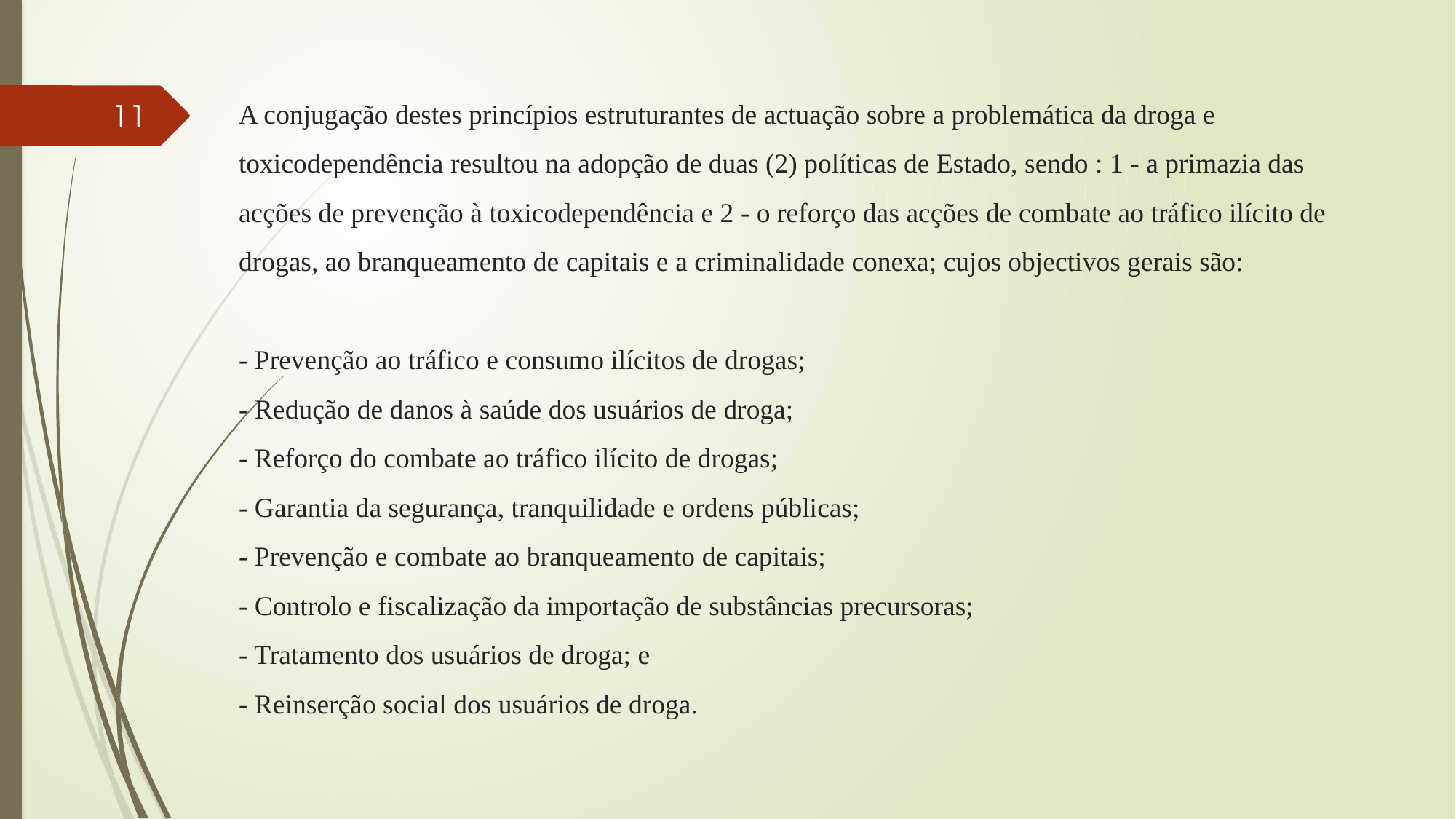

# A conjugação destes princípios estruturantes de actuação sobre a problemática da droga e toxicodependência resultou na adopção de duas (2) políticas de Estado, sendo : 1 - a primazia das acções de prevenção à toxicodependência e 2 - o reforço das acções de combate ao tráfico ilícito de drogas, ao branqueamento de capitais e a criminalidade conexa; cujos objectivos gerais são: - Prevenção ao tráfico e consumo ilícitos de drogas; - Redução de danos à saúde dos usuários de droga; - Reforço do combate ao tráfico ilícito de drogas; - Garantia da segurança, tranquilidade e ordens públicas; - Prevenção e combate ao branqueamento de capitais; - Controlo e fiscalização da importação de substâncias precursoras; - Tratamento dos usuários de droga; e - Reinserção social dos usuários de droga.
11